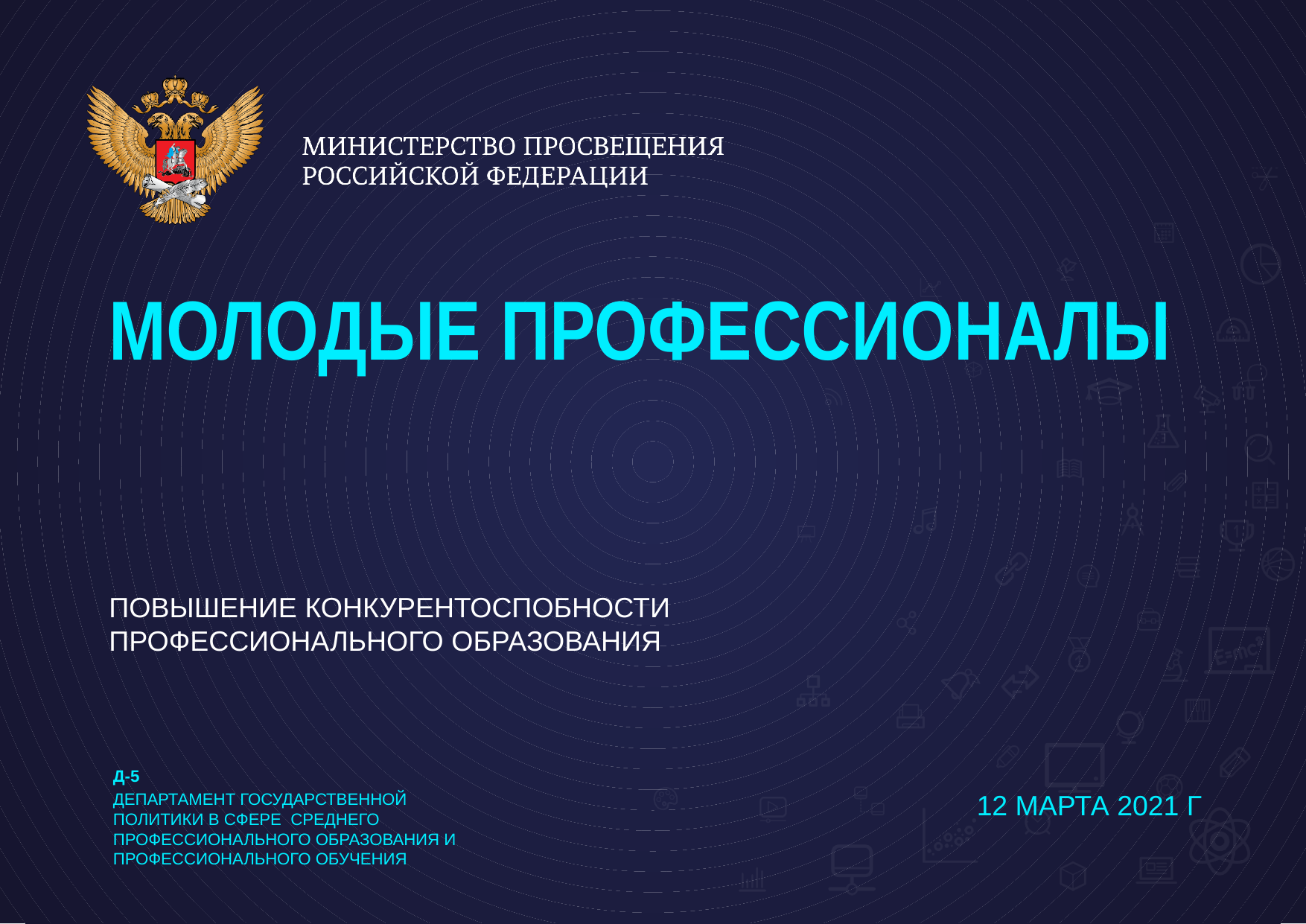

МОЛОДЫЕ ПРОФЕССИОНАЛЫ
ПОВЫШЕНИЕ КОНКУРЕНТОСПОБНОСТИ ПРОФЕССИОНАЛЬНОГО ОБРАЗОВАНИЯ
Д-5
ДЕПАРТАМЕНТ ГОСУДАРСТВЕННОЙ ПОЛИТИКИ В СФЕРЕ  СРЕДНЕГО ПРОФЕССИОНАЛЬНОГО ОБРАЗОВАНИЯ И ПРОФЕССИОНАЛЬНОГО ОБУЧЕНИЯ
12 МАРТА 2021 Г